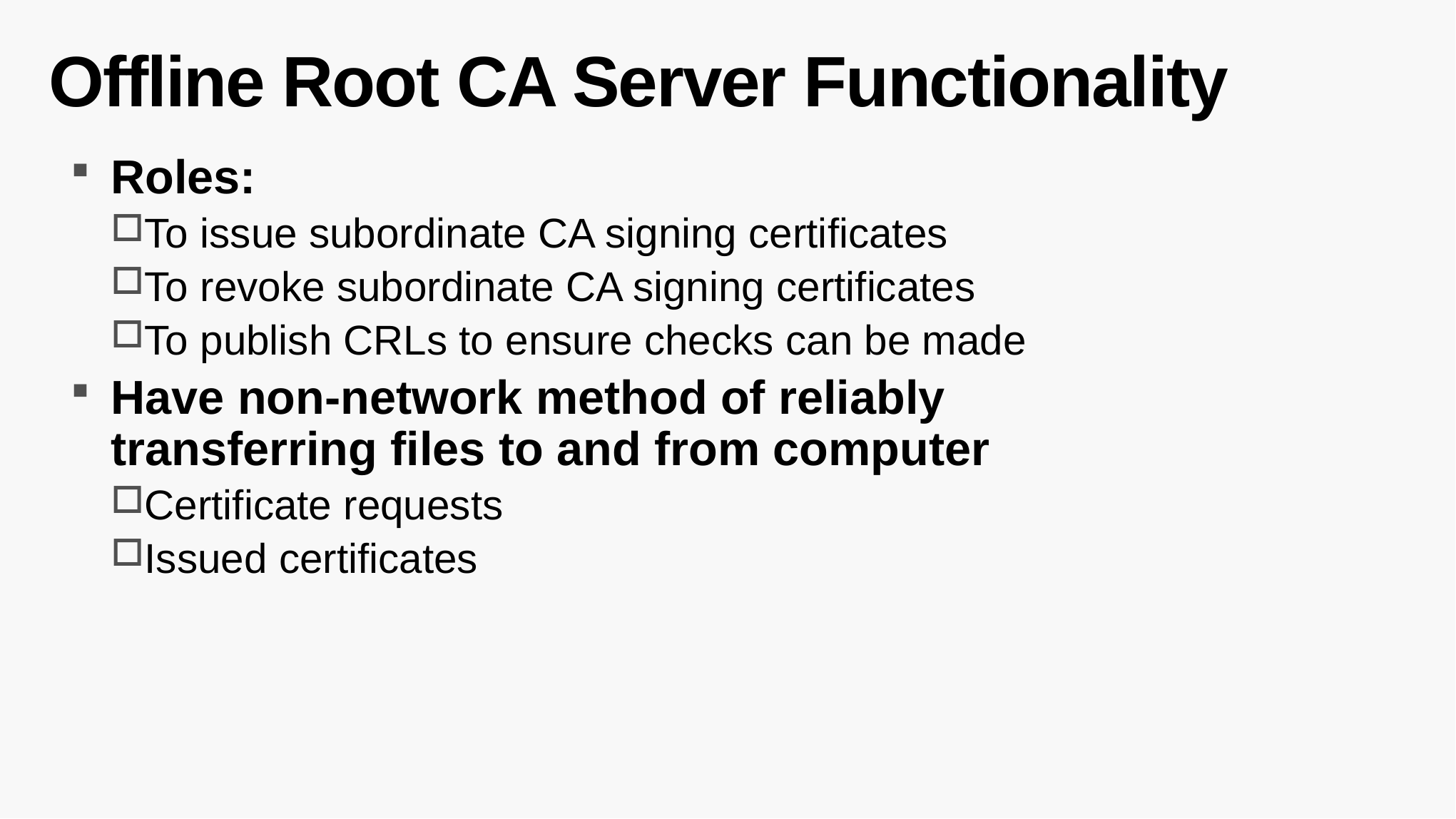

# Offline Root CA Server Functionality
Roles:
To issue subordinate CA signing certificates
To revoke subordinate CA signing certificates
To publish CRLs to ensure checks can be made
Have non-network method of reliably transferring files to and from computer
Certificate requests
Issued certificates